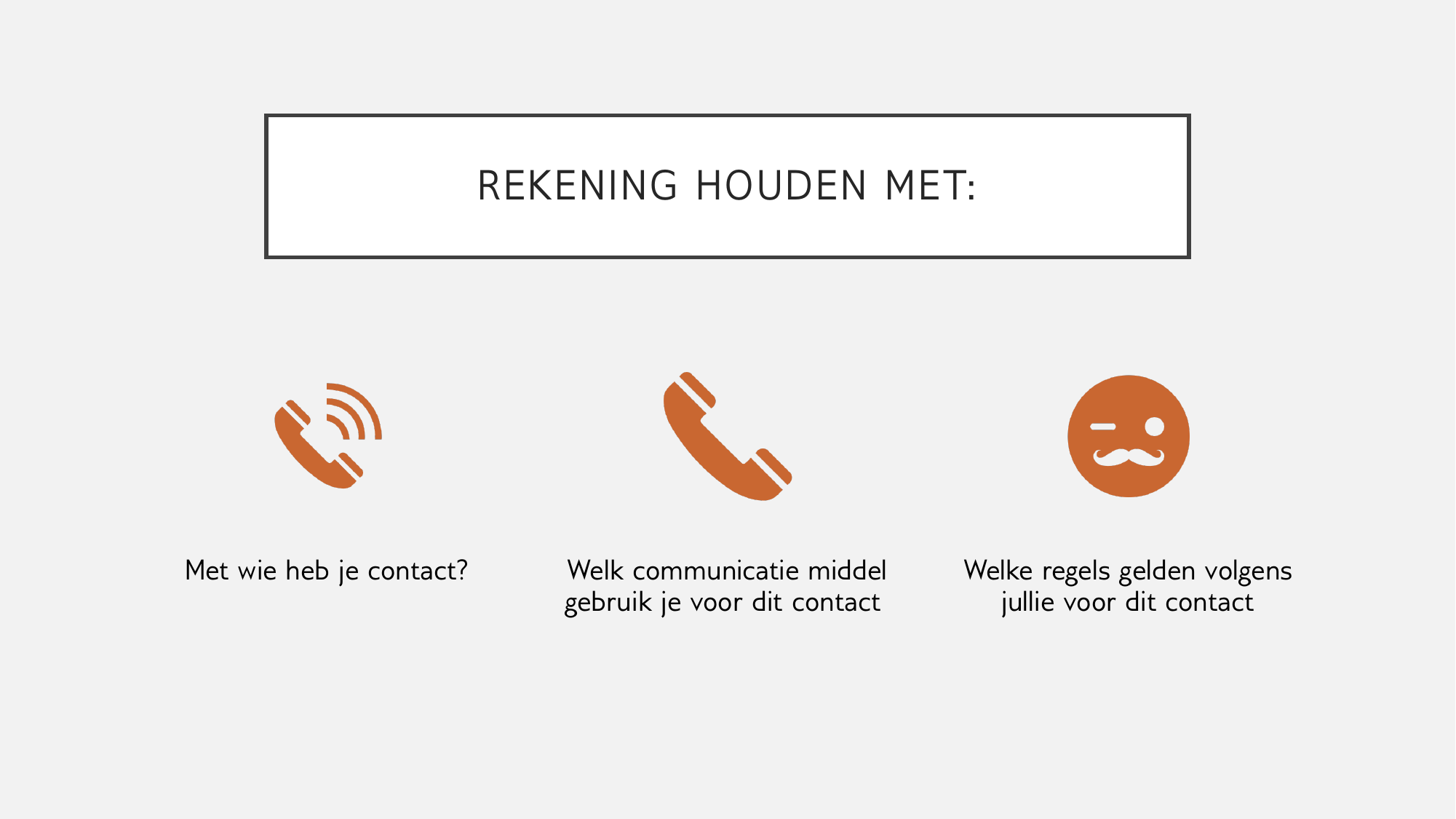

# Rekening houden met:
Met wie heb je contact?
Welk communicatie middel gebruik je voor dit contact
Welke regels gelden volgens jullie voor dit contact